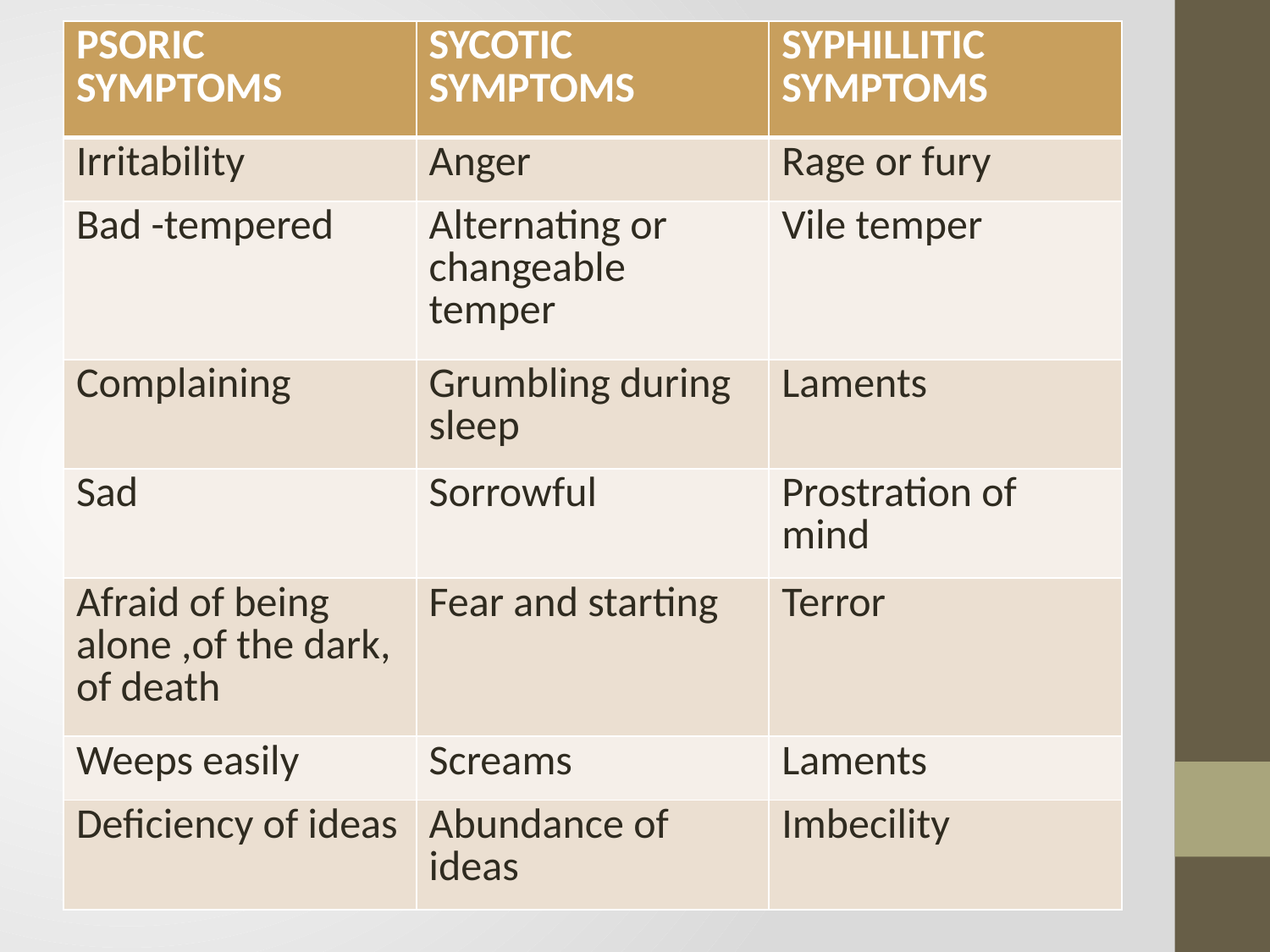

| PSORIC SYMPTOMS | SYCOTIC SYMPTOMS | SYPHILLITIC SYMPTOMS |
| --- | --- | --- |
| Irritability | Anger | Rage or fury |
| Bad -tempered | Alternating or changeable temper | Vile temper |
| Complaining | Grumbling during sleep | Laments |
| Sad | Sorrowful | Prostration of mind |
| Afraid of being alone ,of the dark, of death | Fear and starting | Terror |
| Weeps easily | Screams | Laments |
| Deficiency of ideas | Abundance of ideas | Imbecility |
#